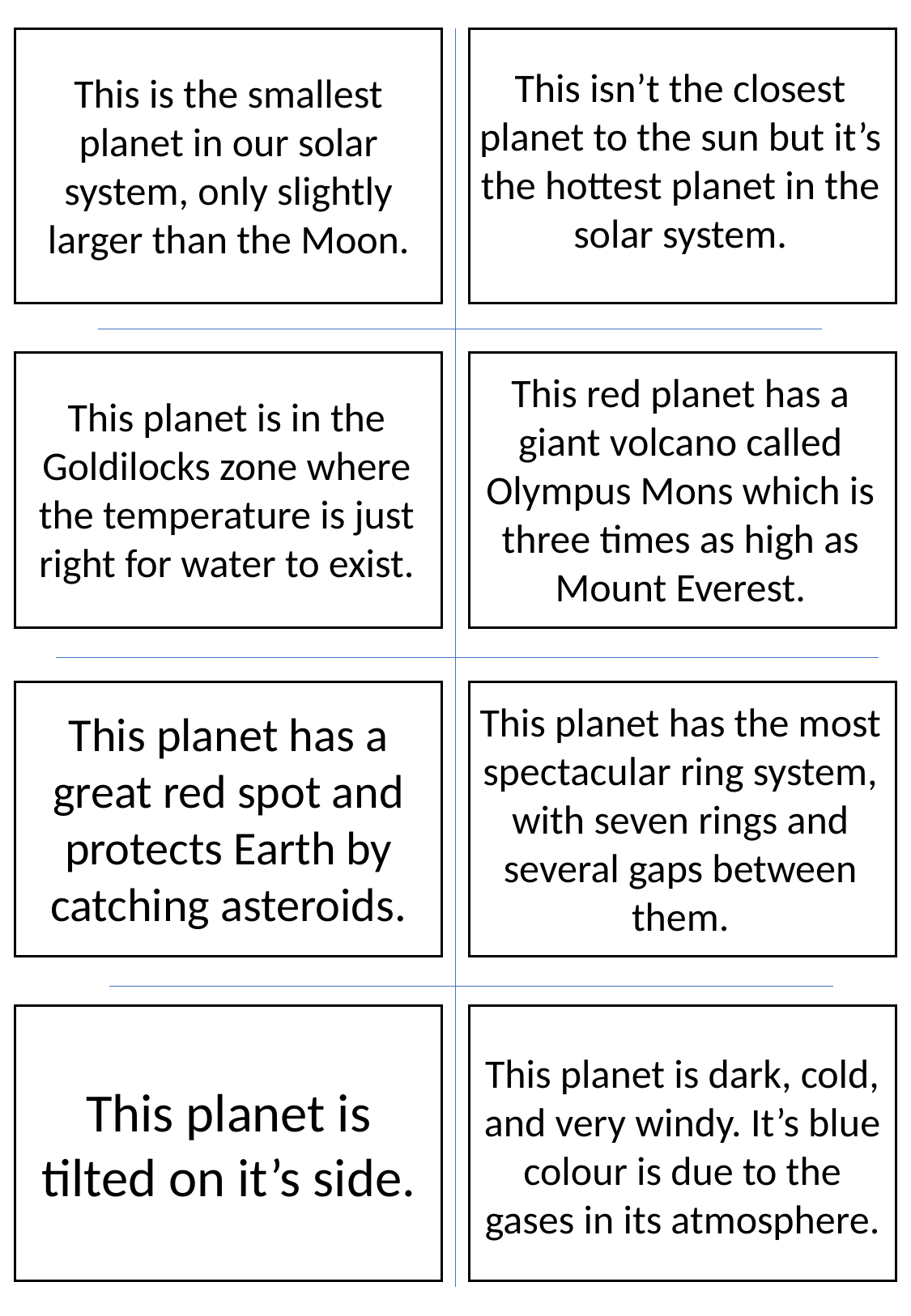

This isn’t the closest planet to the sun but it’s the hottest planet in the solar system.
This is the smallest planet in our solar system, only slightly larger than the Moon.

This red planet has a giant volcano called Olympus Mons which is three times as high as Mount Everest.
This planet is in the Goldilocks zone where the temperature is just right for water to exist.

This planet has the most spectacular ring system, with seven rings and several gaps between them.
This planet has a great red spot and protects Earth by catching asteroids.

This planet is dark, cold, and very windy. It’s blue colour is due to the gases in its atmosphere.
This planet is tilted on it’s side.